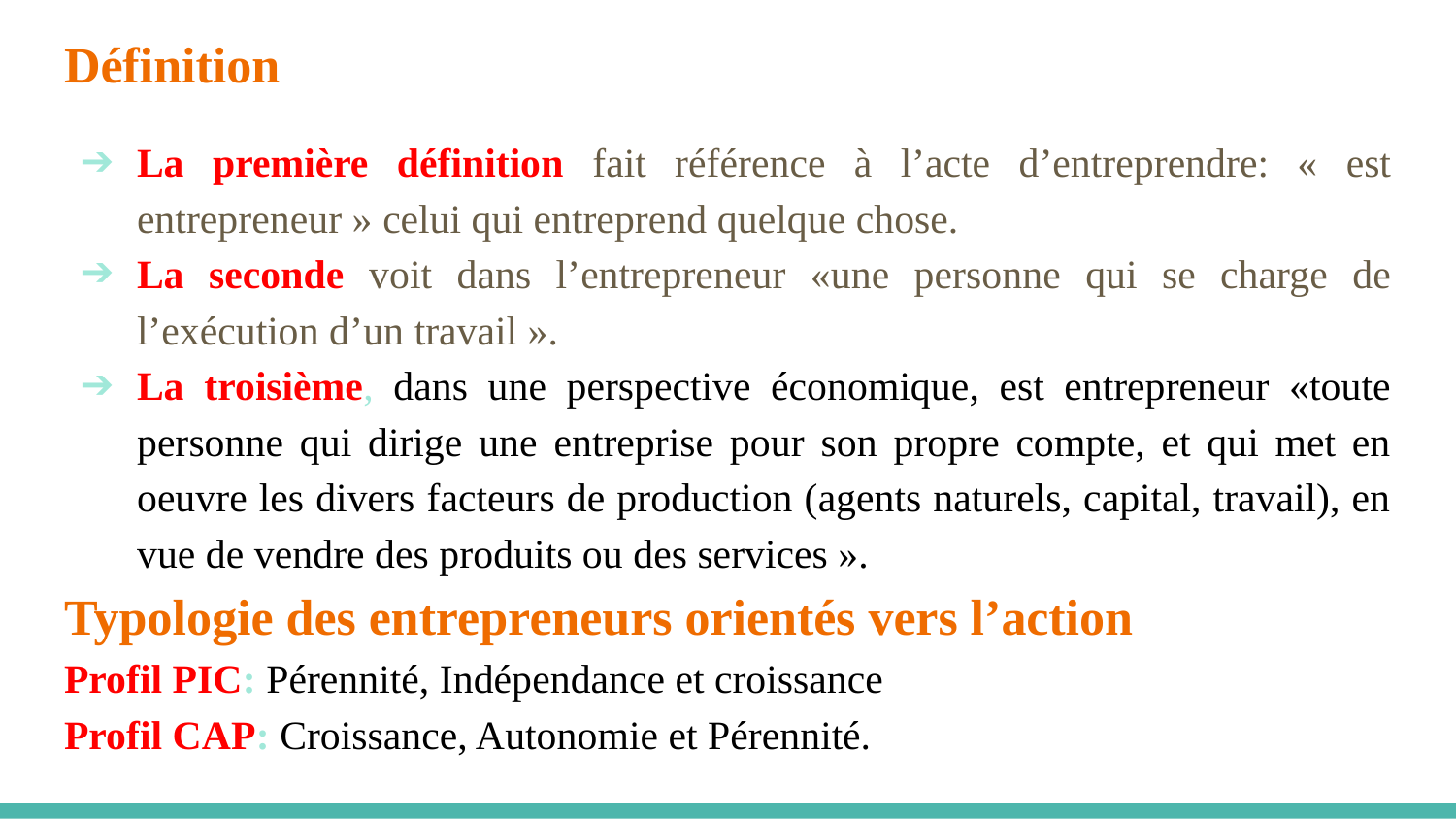

# Définition
La première définition fait référence à l’acte d’entreprendre: « est entrepreneur » celui qui entreprend quelque chose.
La seconde voit dans l’entrepreneur «une personne qui se charge de l’exécution d’un travail ».
La troisième, dans une perspective économique, est entrepreneur «toute personne qui dirige une entreprise pour son propre compte, et qui met en oeuvre les divers facteurs de production (agents naturels, capital, travail), en vue de vendre des produits ou des services ».
Typologie des entrepreneurs orientés vers l’action
Profil PIC: Pérennité, Indépendance et croissance
Profil CAP: Croissance, Autonomie et Pérennité.